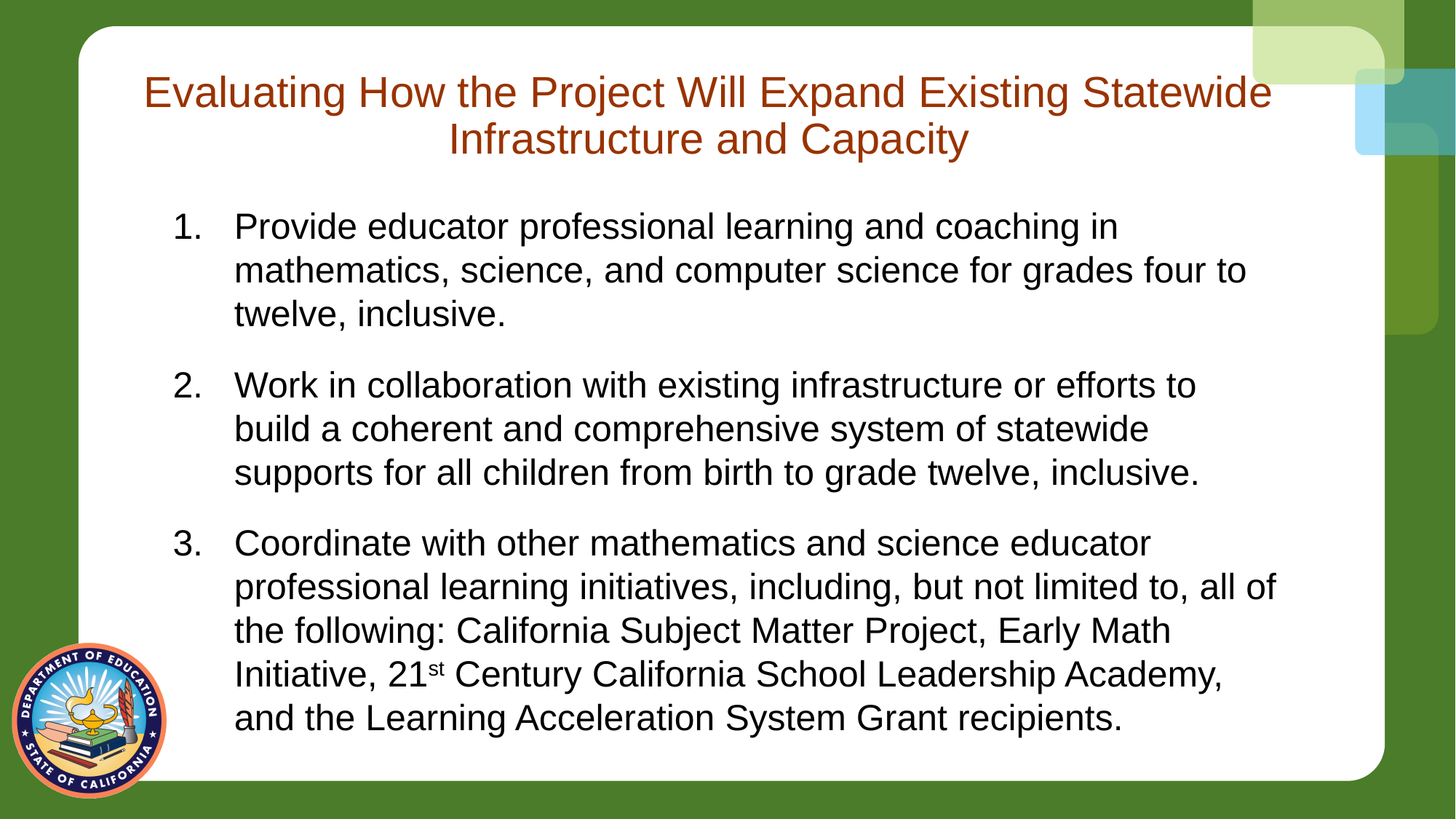

# Evaluating How the Project Will Expand Existing Statewide Infrastructure and Capacity
Provide educator professional learning and coaching in mathematics, science, and computer science for grades four to twelve, inclusive.
Work in collaboration with existing infrastructure or efforts to build a coherent and comprehensive system of statewide supports for all children from birth to grade twelve, inclusive.
Coordinate with other mathematics and science educator professional learning initiatives, including, but not limited to, all of the following: California Subject Matter Project, Early Math Initiative, 21st Century California School Leadership Academy, and the Learning Acceleration System Grant recipients.